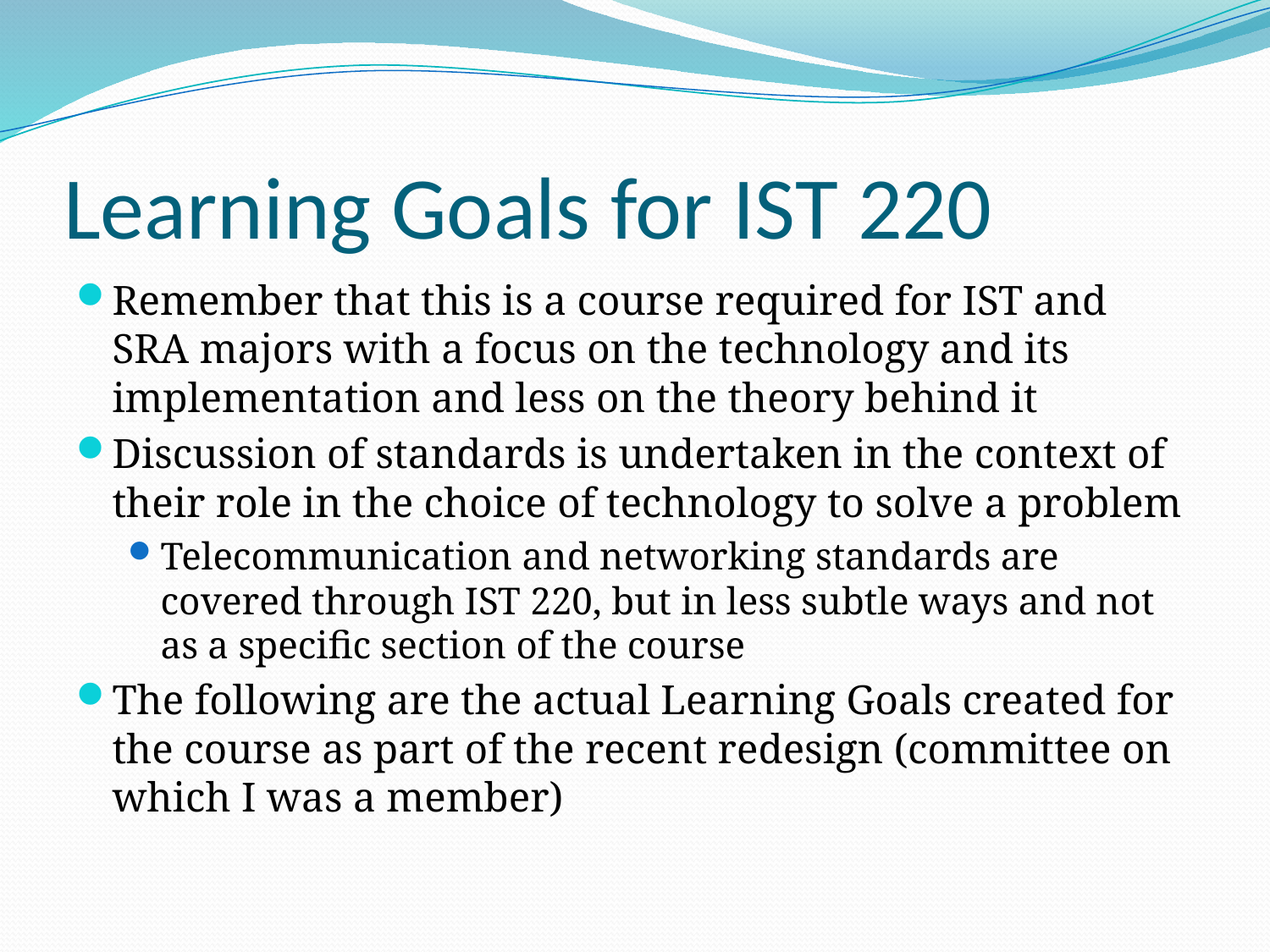

# Learning Goals for IST 220
Remember that this is a course required for IST and SRA majors with a focus on the technology and its implementation and less on the theory behind it
Discussion of standards is undertaken in the context of their role in the choice of technology to solve a problem
Telecommunication and networking standards are covered through IST 220, but in less subtle ways and not as a specific section of the course
The following are the actual Learning Goals created for the course as part of the recent redesign (committee on which I was a member)